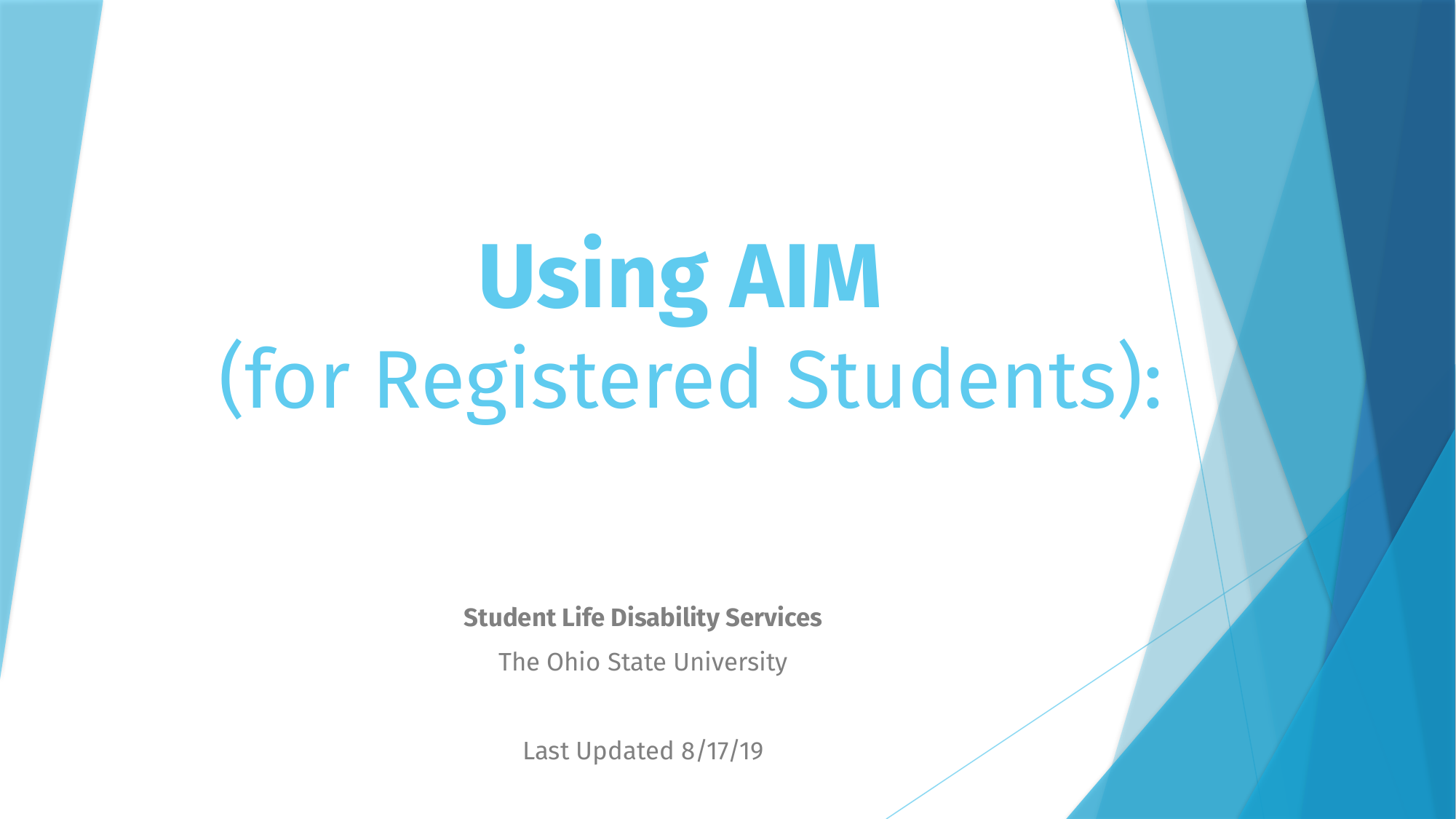

# Using AIM (for Registered Students):
Student Life Disability Services
The Ohio State University

Last Updated 8/17/19